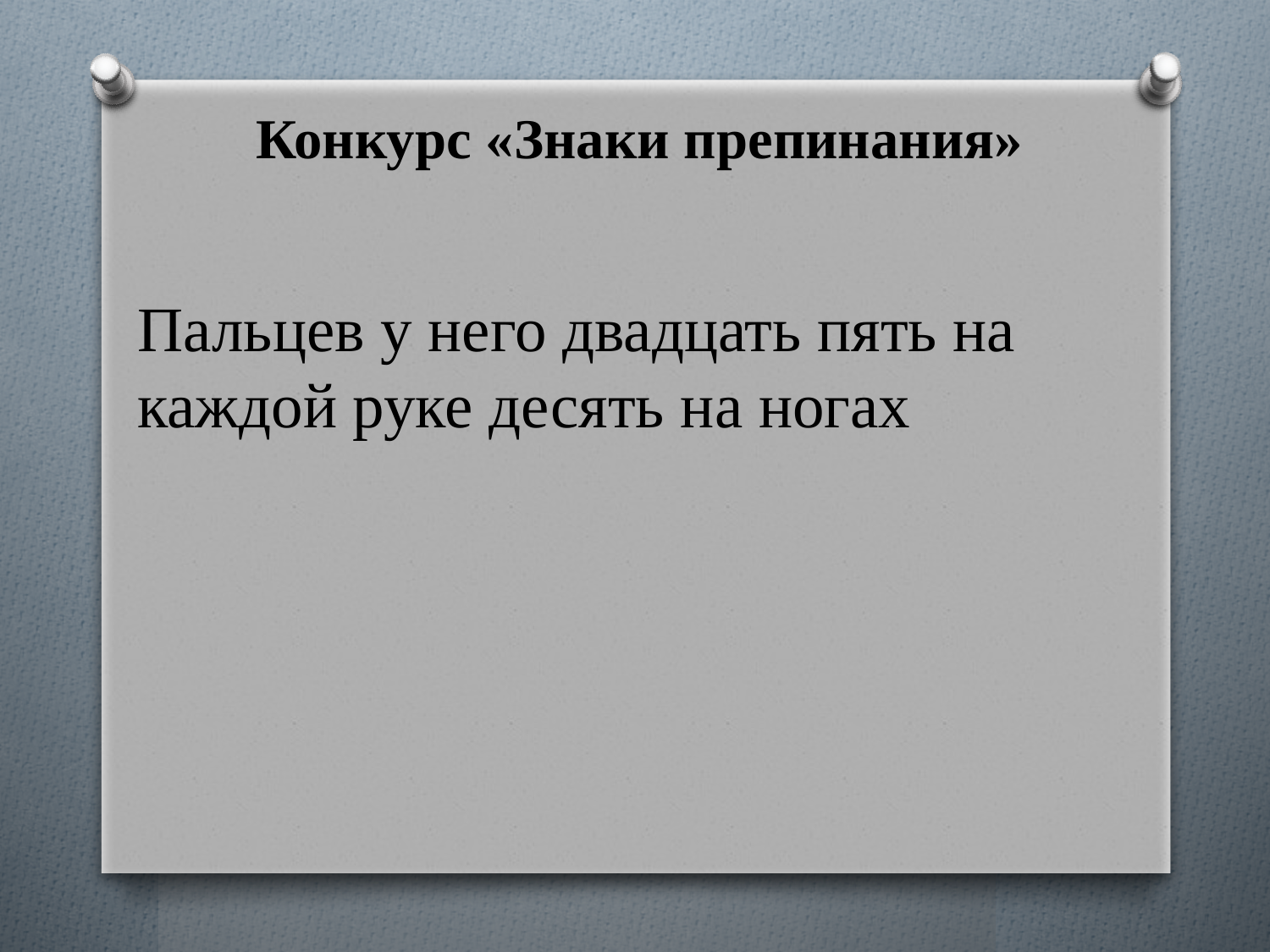

Конкурс «Знаки препинания»

Пальцев у него двадцать пять на каждой руке десять на ногах
#